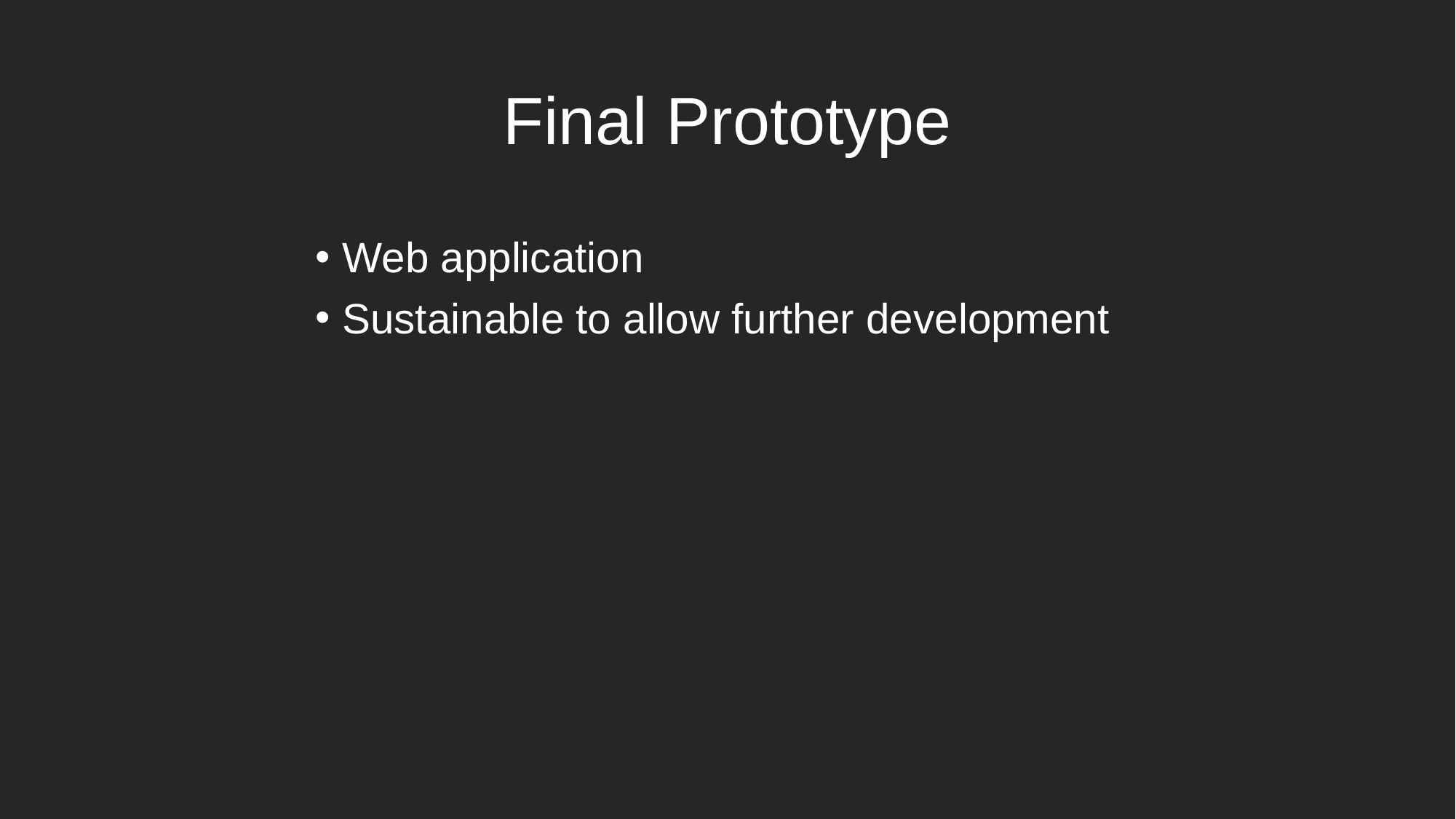

# Final Prototype
Web application
Sustainable to allow further development